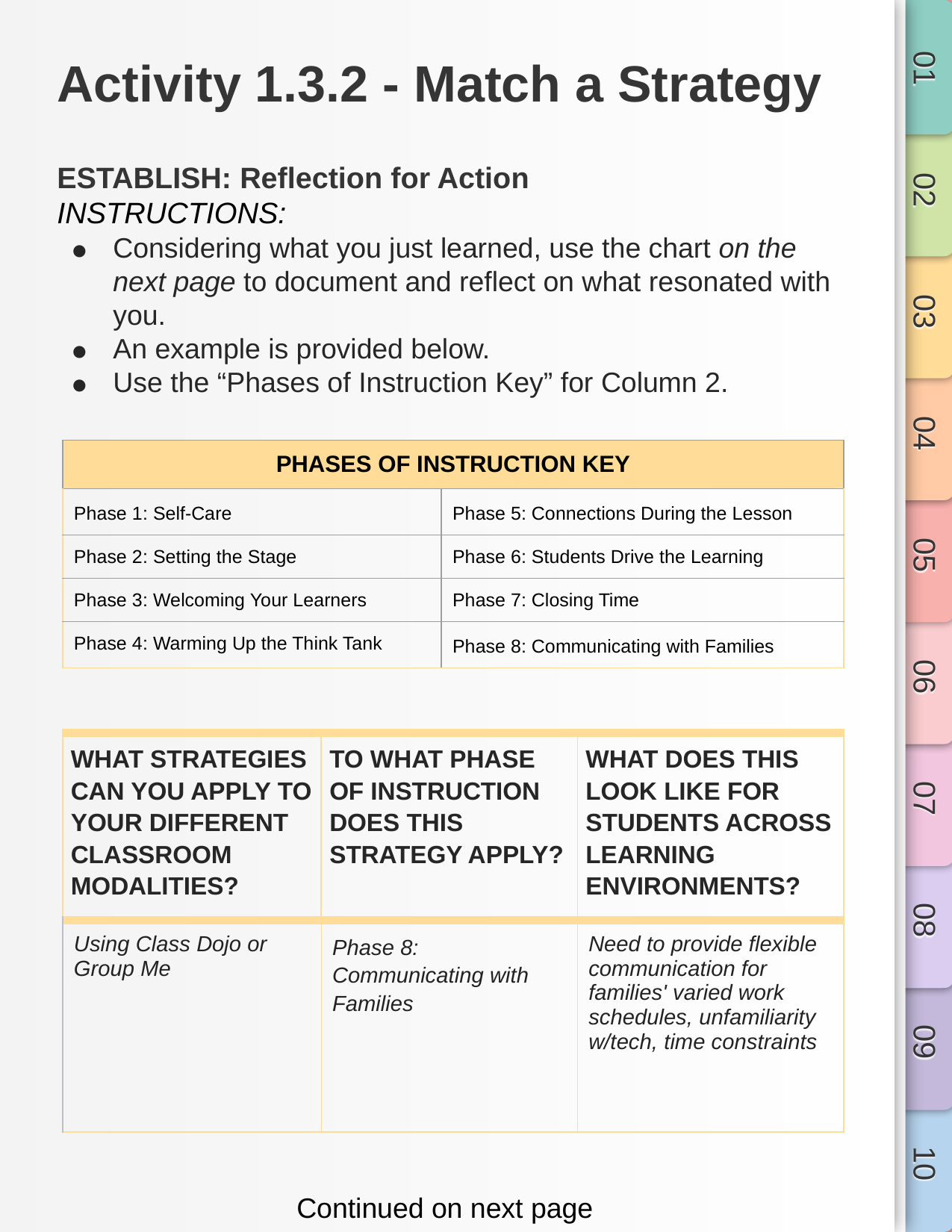

# Activity 1.3.2 - Match a Strategy

ESTABLISH: Reflection for Action
INSTRUCTIONS:
Considering what you just learned, use the chart on the next page to document and reflect on what resonated with you.
An example is provided below.
Use the “Phases of Instruction Key” for Column 2.

| PHASES OF INSTRUCTION KEY |  |
| --- | --- |
| Phase 1: Self-Care | Phase 5: Connections During the Lesson |
| Phase 2: Setting the Stage | Phase 6: Students Drive the Learning |
| Phase 3: Welcoming Your Learners | Phase 7: Closing Time |
| Phase 4: Warming Up the Think Tank | Phase 8: Communicating with Families |

| WHAT STRATEGIES CAN YOU APPLY TO YOUR DIFFERENT CLASSROOM MODALITIES? | TO WHAT PHASE OF INSTRUCTION DOES THIS STRATEGY APPLY? | WHAT DOES THIS LOOK LIKE FOR STUDENTS ACROSS LEARNING ENVIRONMENTS? |
| --- | --- | --- |
| Using Class Dojo or Group Me | Phase 8: Communicating with Families | Need to provide flexible communication for families' varied work schedules, unfamiliarity w/tech, time constraints |

Continued on next page